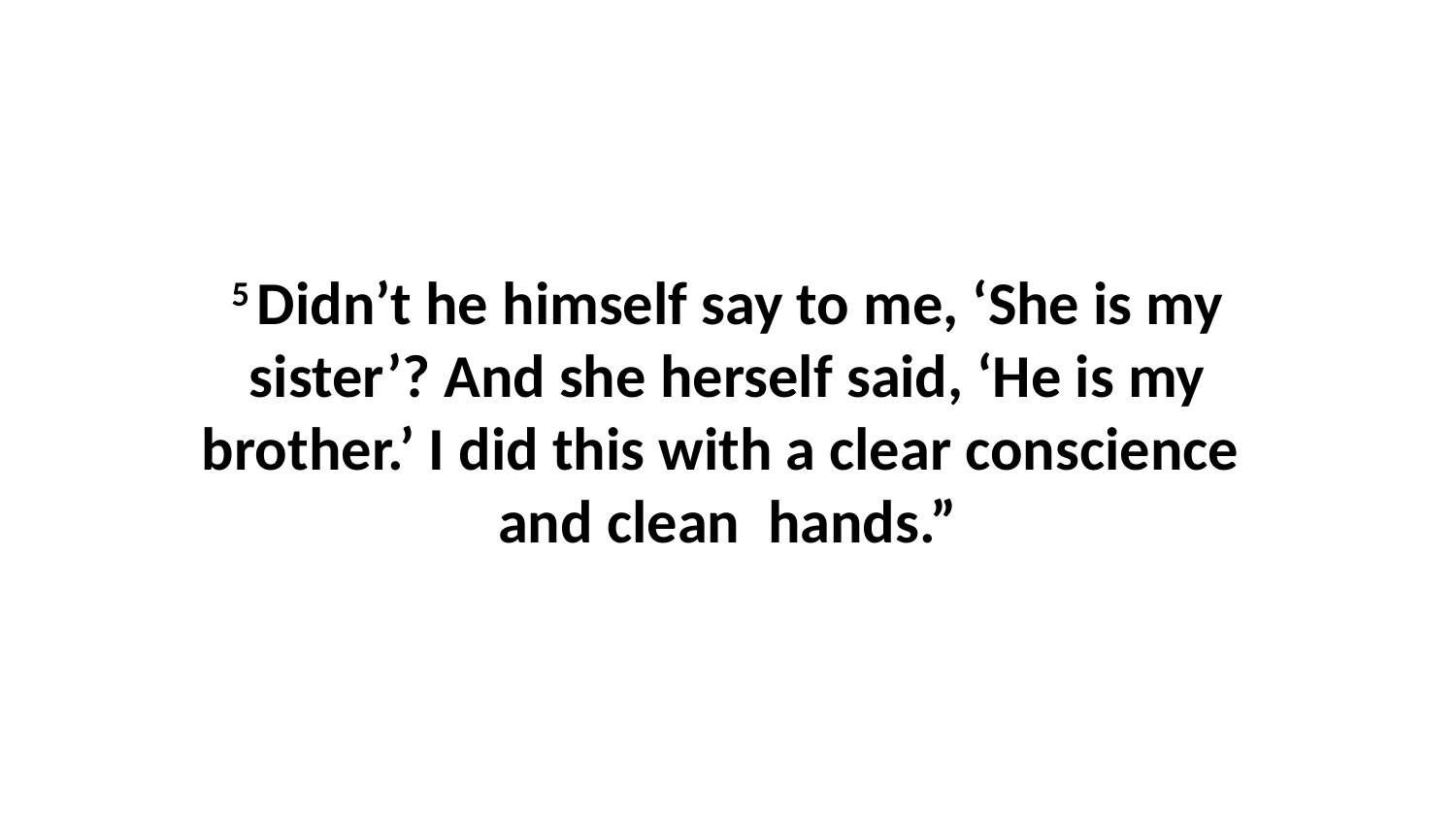

5 Didn’t he himself say to me, ‘She is my sister’? And she herself said, ‘He is my brother.’ I did this with a clear conscience  and clean  hands.”